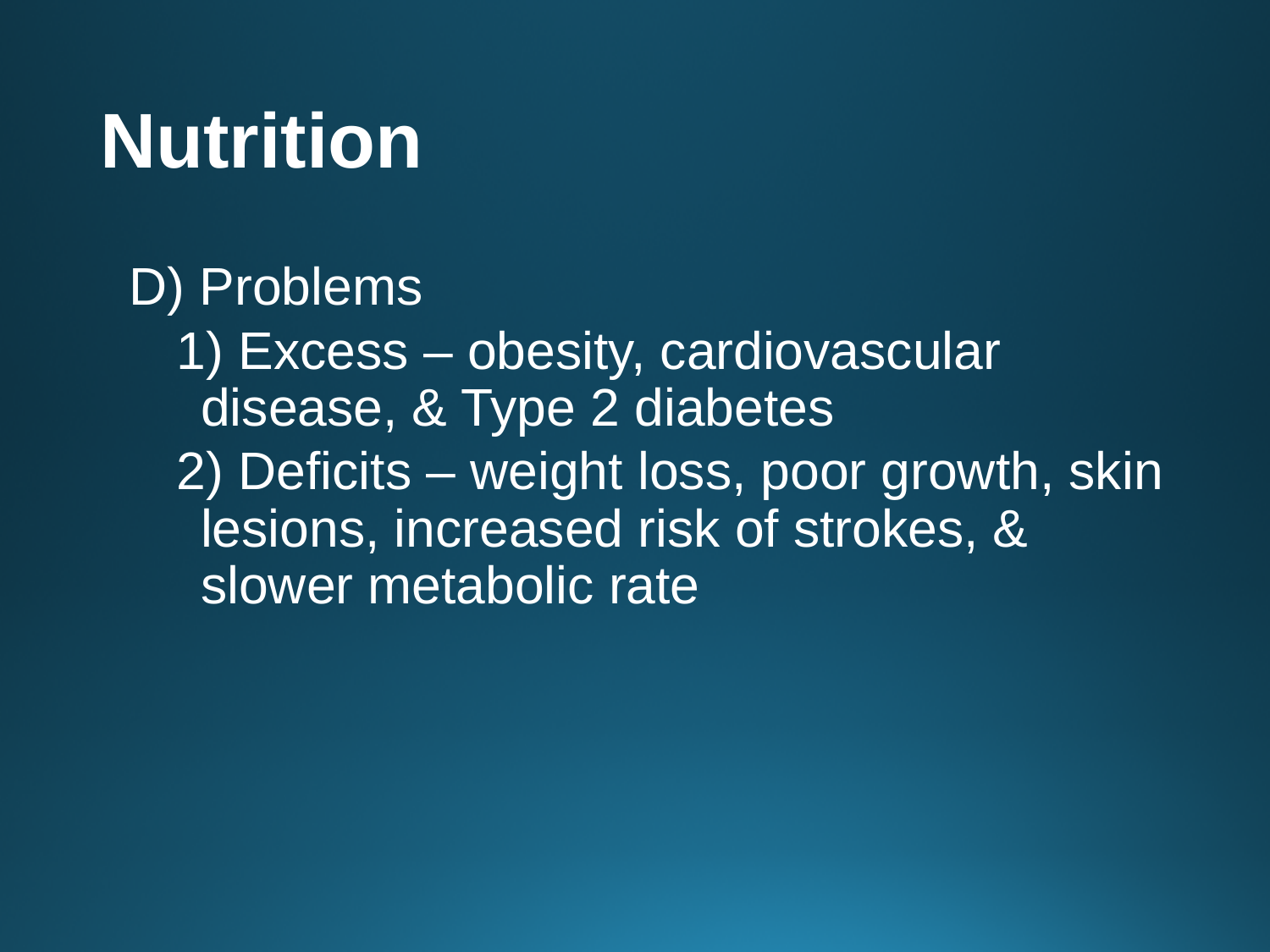

# Nutrition
D) Problems
1) Excess – obesity, cardiovascular disease, & Type 2 diabetes
2) Deficits – weight loss, poor growth, skin lesions, increased risk of strokes, & slower metabolic rate